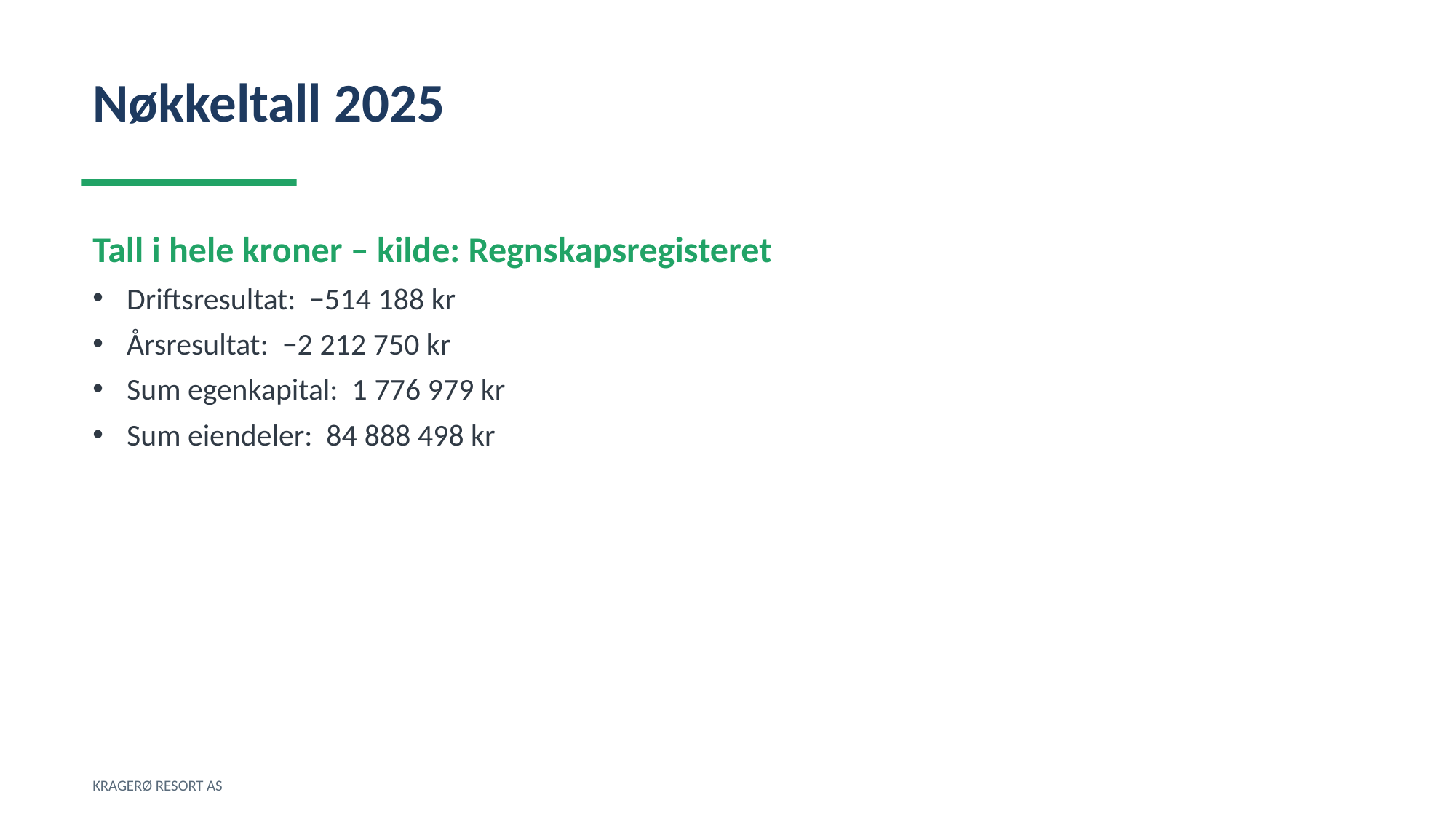

Nøkkeltall 2025

Tall i hele kroner – kilde: Regnskapsregisteret
Driftsresultat:  −514 188 kr
Årsresultat:  −2 212 750 kr
Sum egenkapital:  1 776 979 kr
Sum eiendeler:  84 888 498 kr
KRAGERØ RESORT AS